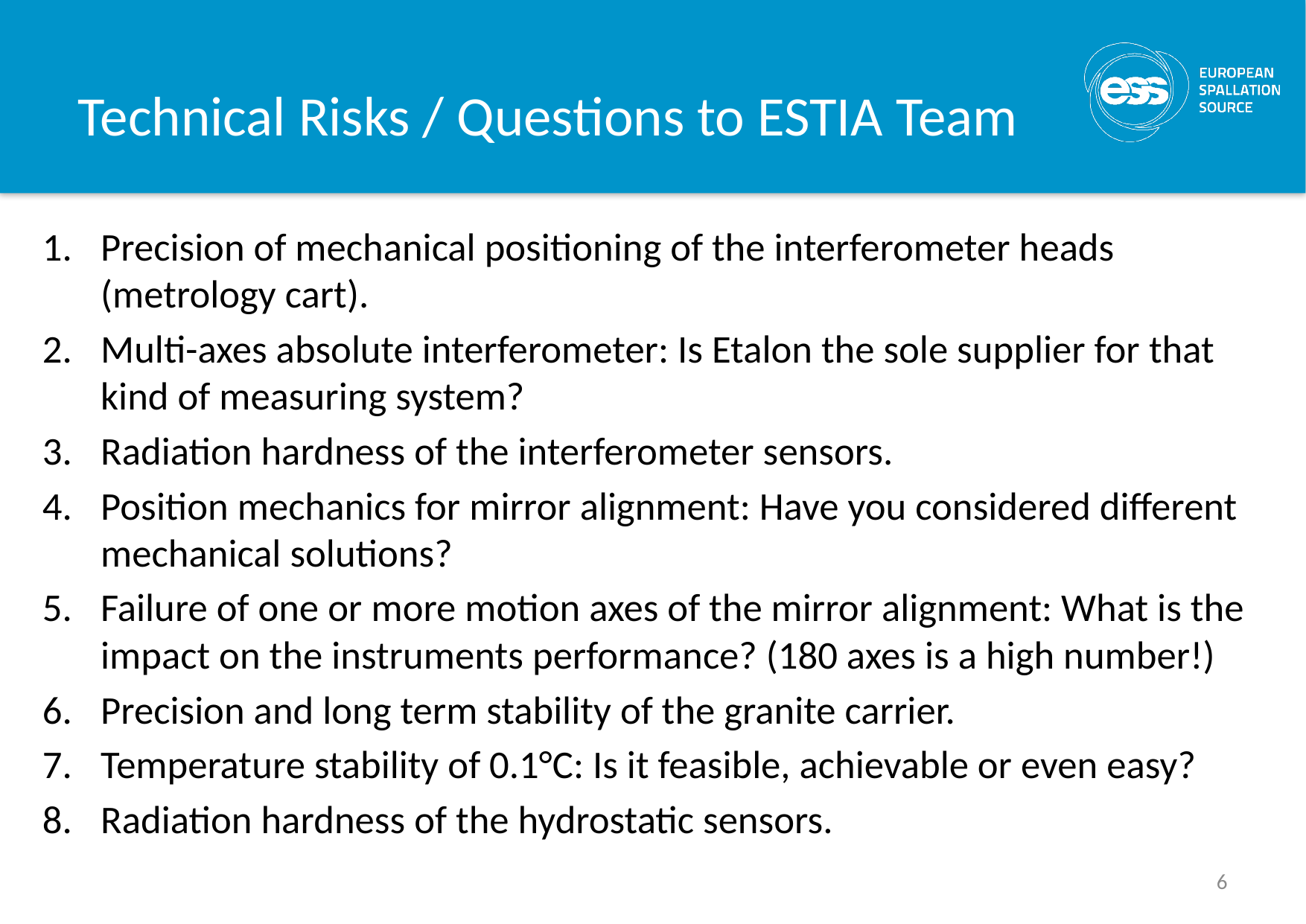

# Technical Risks / Questions to ESTIA Team
Precision of mechanical positioning of the interferometer heads (metrology cart).
Multi-axes absolute interferometer: Is Etalon the sole supplier for that kind of measuring system?
Radiation hardness of the interferometer sensors.
Position mechanics for mirror alignment: Have you considered different mechanical solutions?
Failure of one or more motion axes of the mirror alignment: What is the impact on the instruments performance? (180 axes is a high number!)
Precision and long term stability of the granite carrier.
Temperature stability of 0.1°C: Is it feasible, achievable or even easy?
Radiation hardness of the hydrostatic sensors.
6